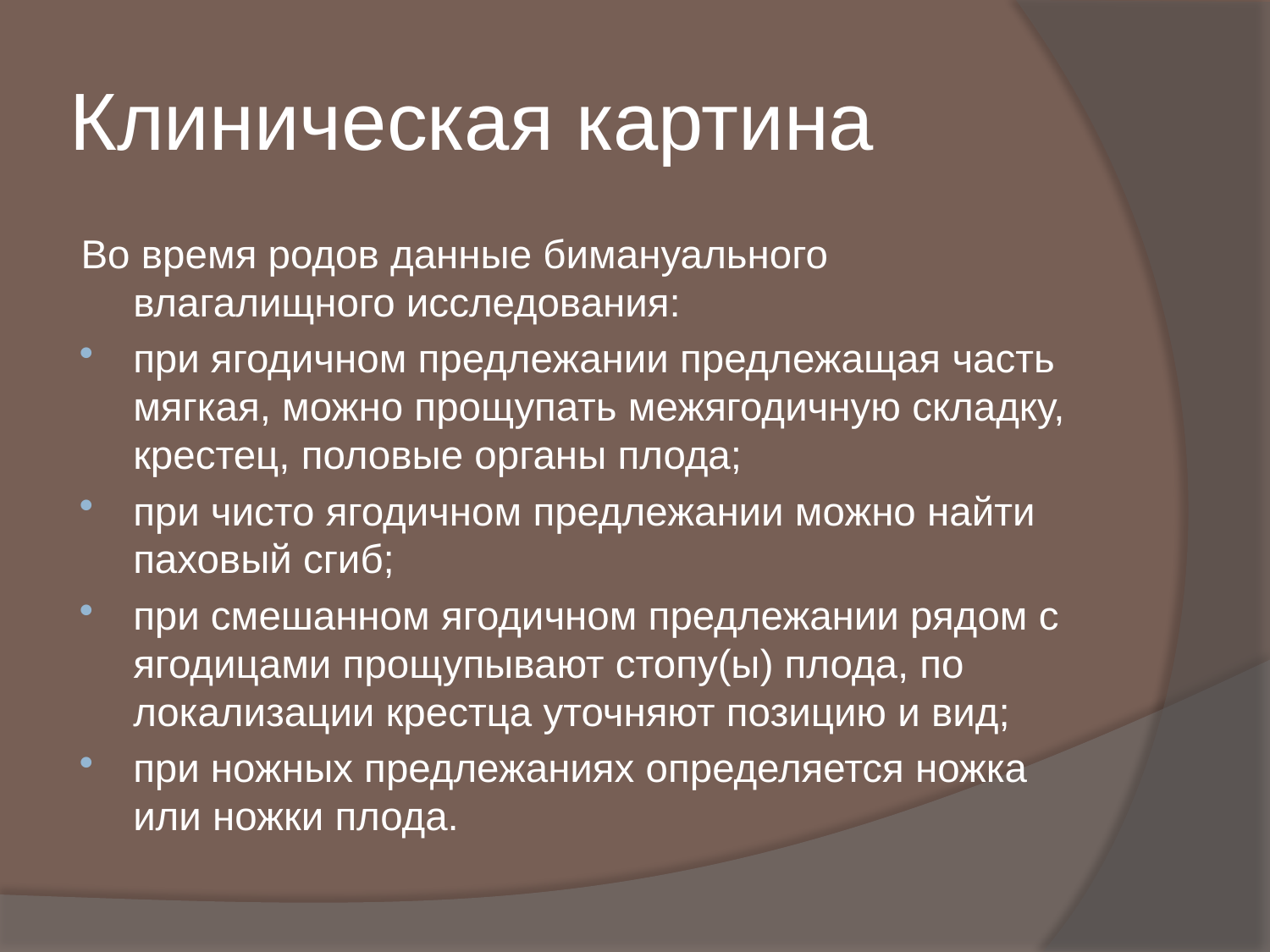

# Клиническая картина
Во время родов данные бимануального влагалищного исследования:
при ягодичном предлежании предлежащая часть мягкая, можно прощупать межягодичную складку, крестец, половые органы плода;
при чисто ягодичном предлежании можно найти паховый сгиб;
при смешанном ягодичном предлежании рядом с ягодицами прощупывают стопу(ы) плода, по локализации крестца уточняют позицию и вид;
при ножных предлежаниях определяется ножка или ножки плода.